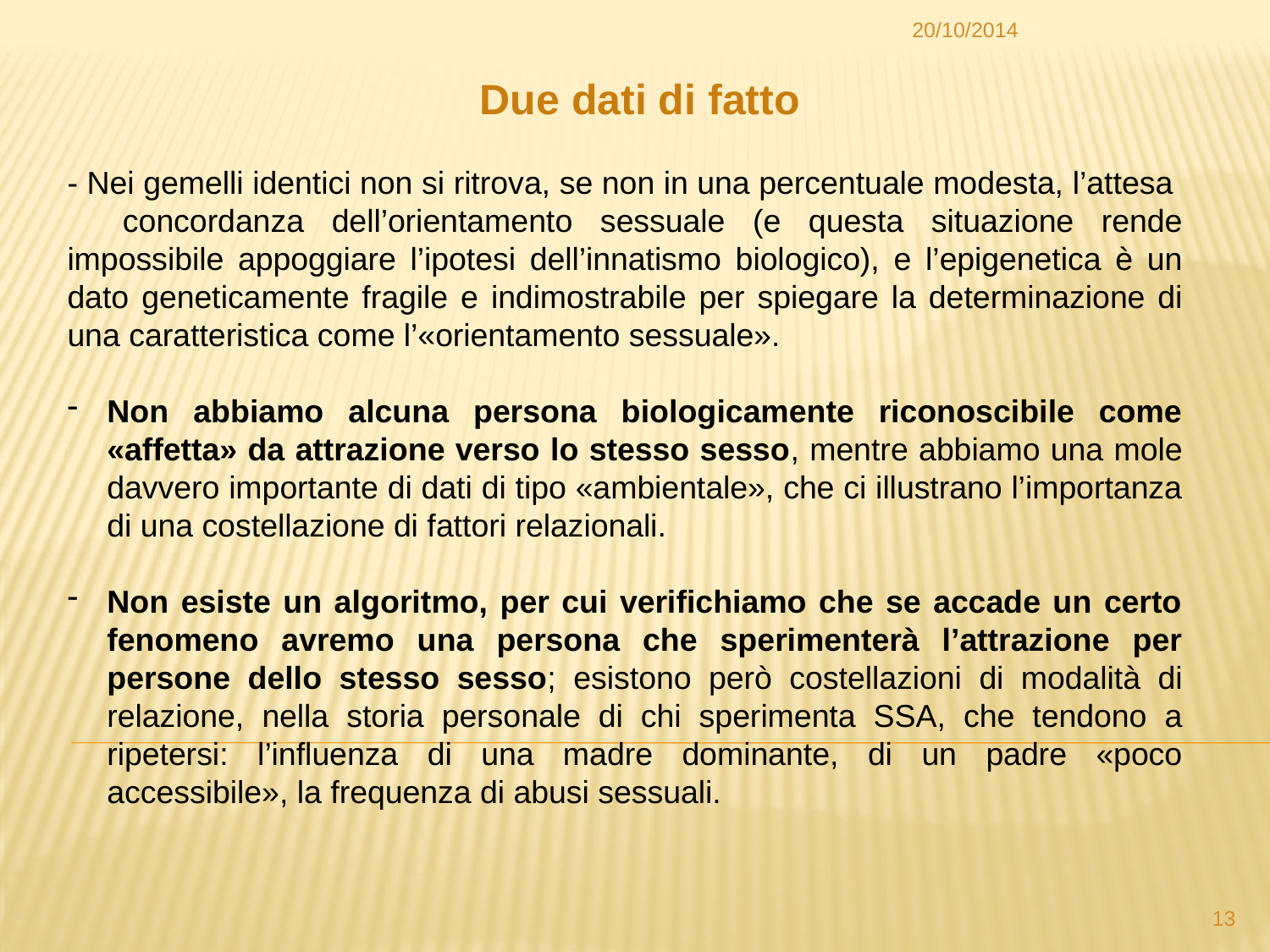

20/10/2014
Due dati di fatto
- Nei gemelli identici non si ritrova, se non in una percentuale modesta, l’attesa    concordanza dell’orientamento sessuale (e questa situazione rende impossibile appoggiare l’ipotesi dell’innatismo biologico), e l’epigenetica è un dato geneticamente fragile e indimostrabile per spiegare la determinazione di una caratteristica come l’«orientamento sessuale».

Non abbiamo alcuna persona biologicamente riconoscibile come «affetta» da attrazione verso lo stesso sesso, mentre abbiamo una mole davvero importante di dati di tipo «ambientale», che ci illustrano l’importanza di una costellazione di fattori relazionali.

Non esiste un algoritmo, per cui verifichiamo che se accade un certo fenomeno avremo una persona che sperimenterà l’attrazione per persone dello stesso sesso; esistono però costellazioni di modalità di relazione, nella storia personale di chi sperimenta SSA, che tendono a ripetersi: l’influenza di una madre dominante, di un padre «poco accessibile», la frequenza di abusi sessuali.
13